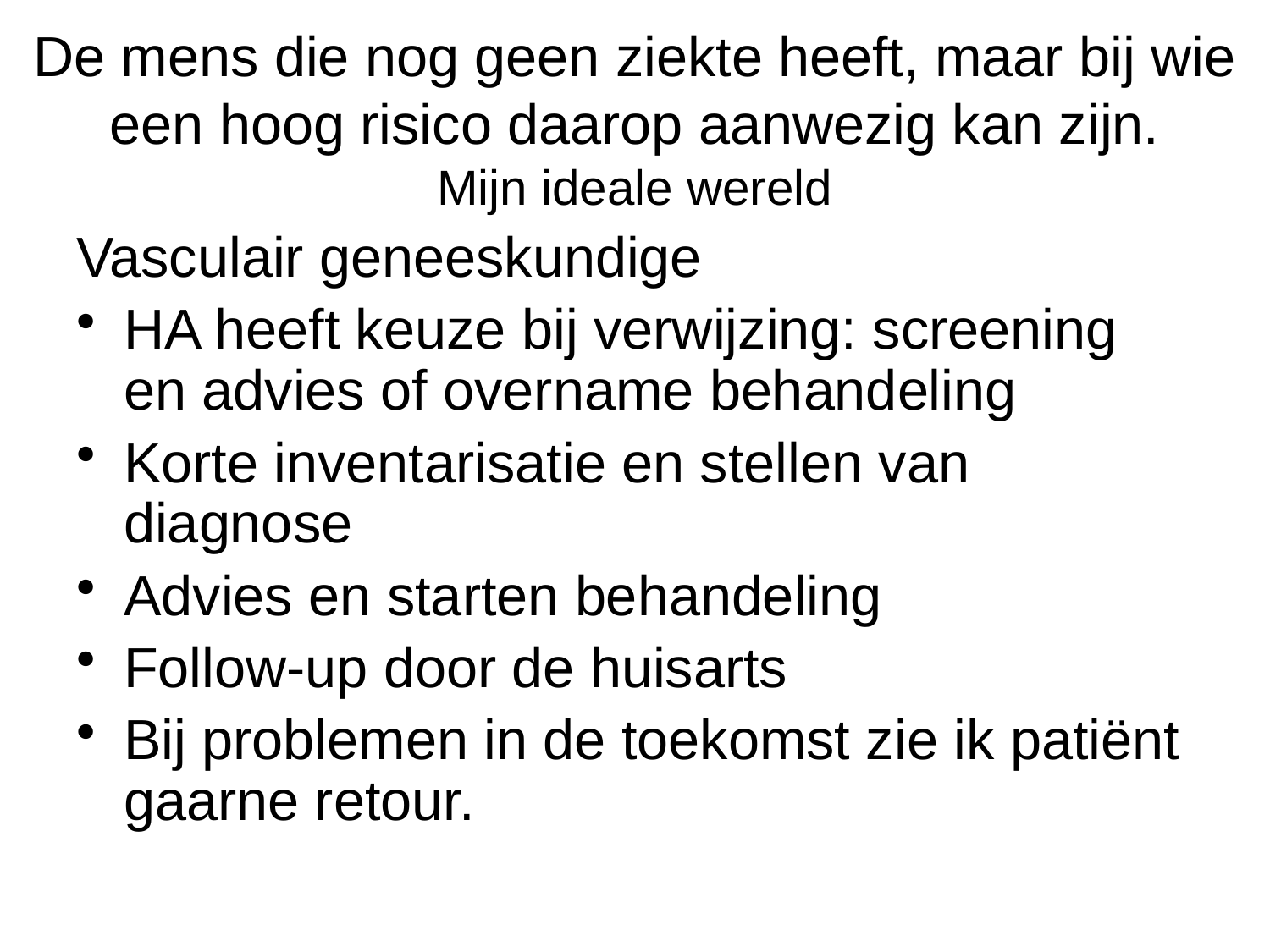

# De mens die nog geen ziekte heeft, maar bij wie een hoog risico daarop aanwezig kan zijn. Mijn ideale wereld
Vasculair geneeskundige
HA heeft keuze bij verwijzing: screening en advies of overname behandeling
Korte inventarisatie en stellen van diagnose
Advies en starten behandeling
Follow-up door de huisarts
Bij problemen in de toekomst zie ik patiënt gaarne retour.